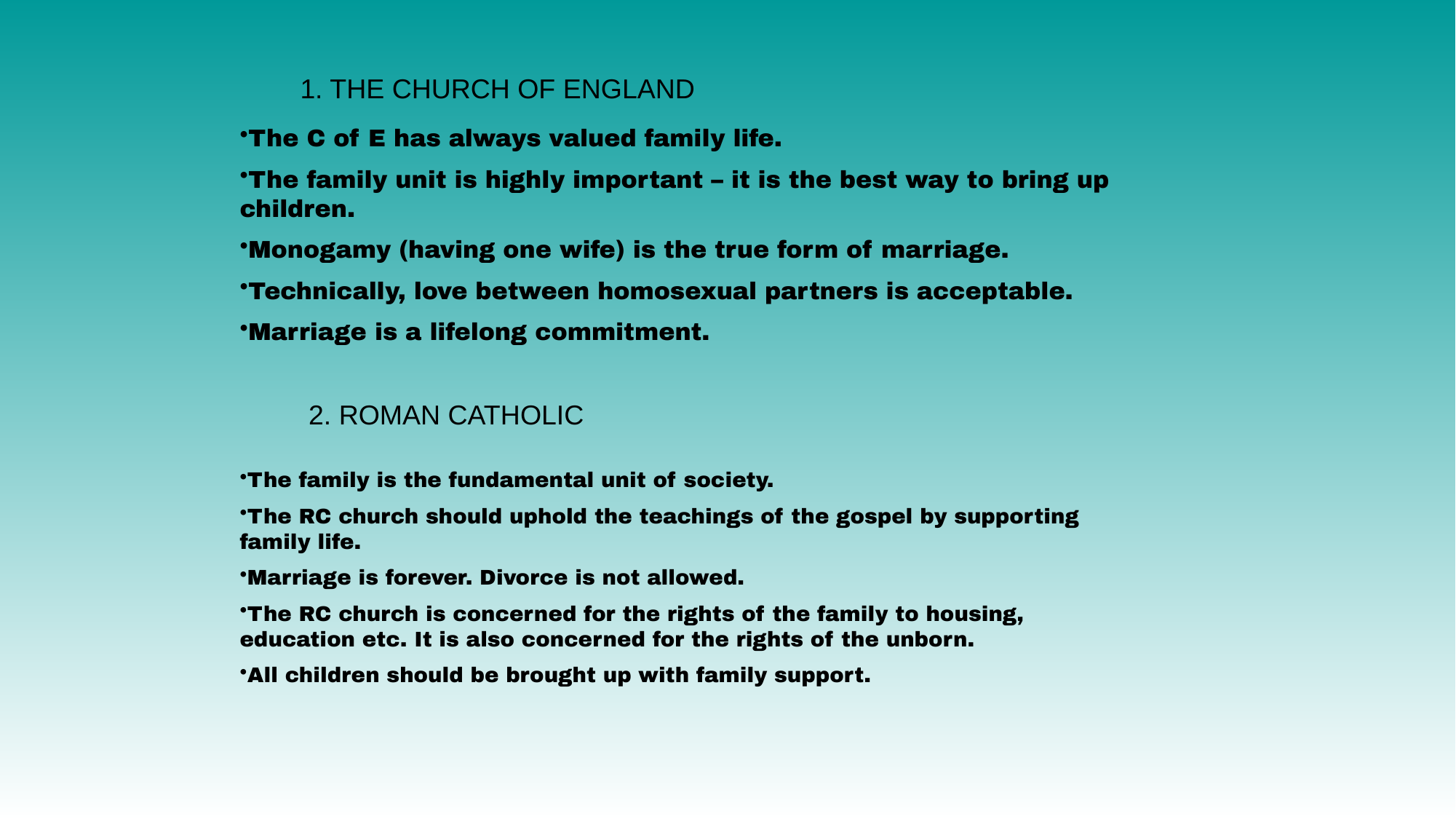

1. THE CHURCH OF ENGLAND
The C of E has always valued family life.
The family unit is highly important – it is the best way to bring up children.
Monogamy (having one wife) is the true form of marriage.
Technically, love between homosexual partners is acceptable.
Marriage is a lifelong commitment.
2. ROMAN CATHOLIC
The family is the fundamental unit of society.
The RC church should uphold the teachings of the gospel by supporting family life.
Marriage is forever. Divorce is not allowed.
The RC church is concerned for the rights of the family to housing, education etc. It is also concerned for the rights of the unborn.
All children should be brought up with family support.